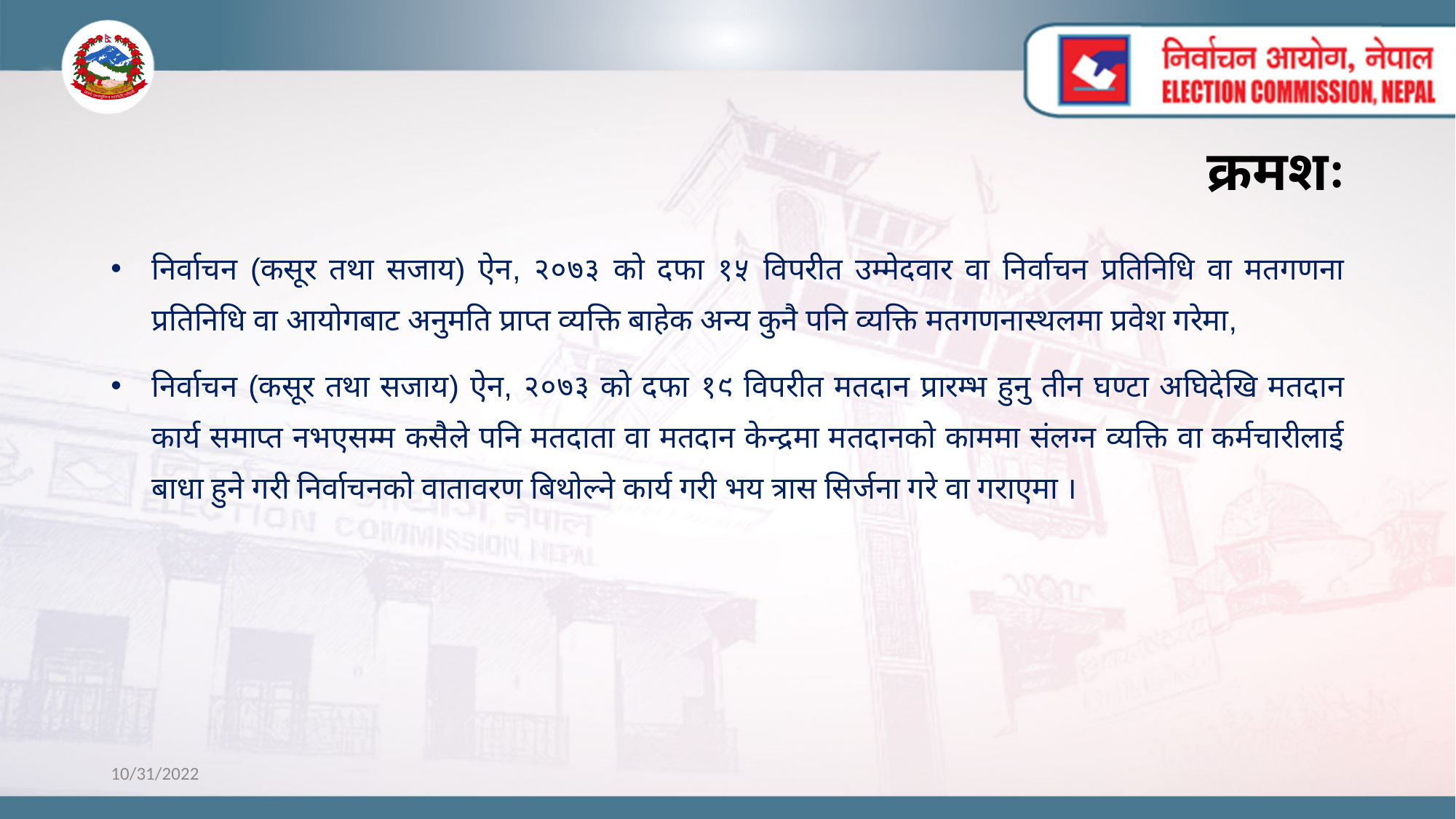

# क्रमशः
निर्वाचन (कसूर तथा सजाय) ऐन, २०७३ को दफा १५ विपरीत उम्मेदवार वा निर्वाचन प्रतिनिधि वा मतगणना प्रतिनिधि वा आयोगबाट अनुमति प्राप्त व्यक्ति बाहेक अन्य कुनै पनि व्यक्ति मतगणनास्थलमा प्रवेश गरेमा,
निर्वाचन (कसूर तथा सजाय) ऐन, २०७३ को दफा १९ विपरीत मतदान प्रारम्भ हुनु तीन घण्टा अघिदेखि मतदान कार्य समाप्त नभएसम्म कसैले पनि मतदाता वा मतदान केन्द्रमा मतदानको काममा संलग्न व्यक्ति वा कर्मचारीलाई बाधा हुने गरी निर्वाचनको वातावरण बिथोल्ने कार्य गरी भय त्रास सिर्जना गरे वा गराएमा ।

10/31/2022